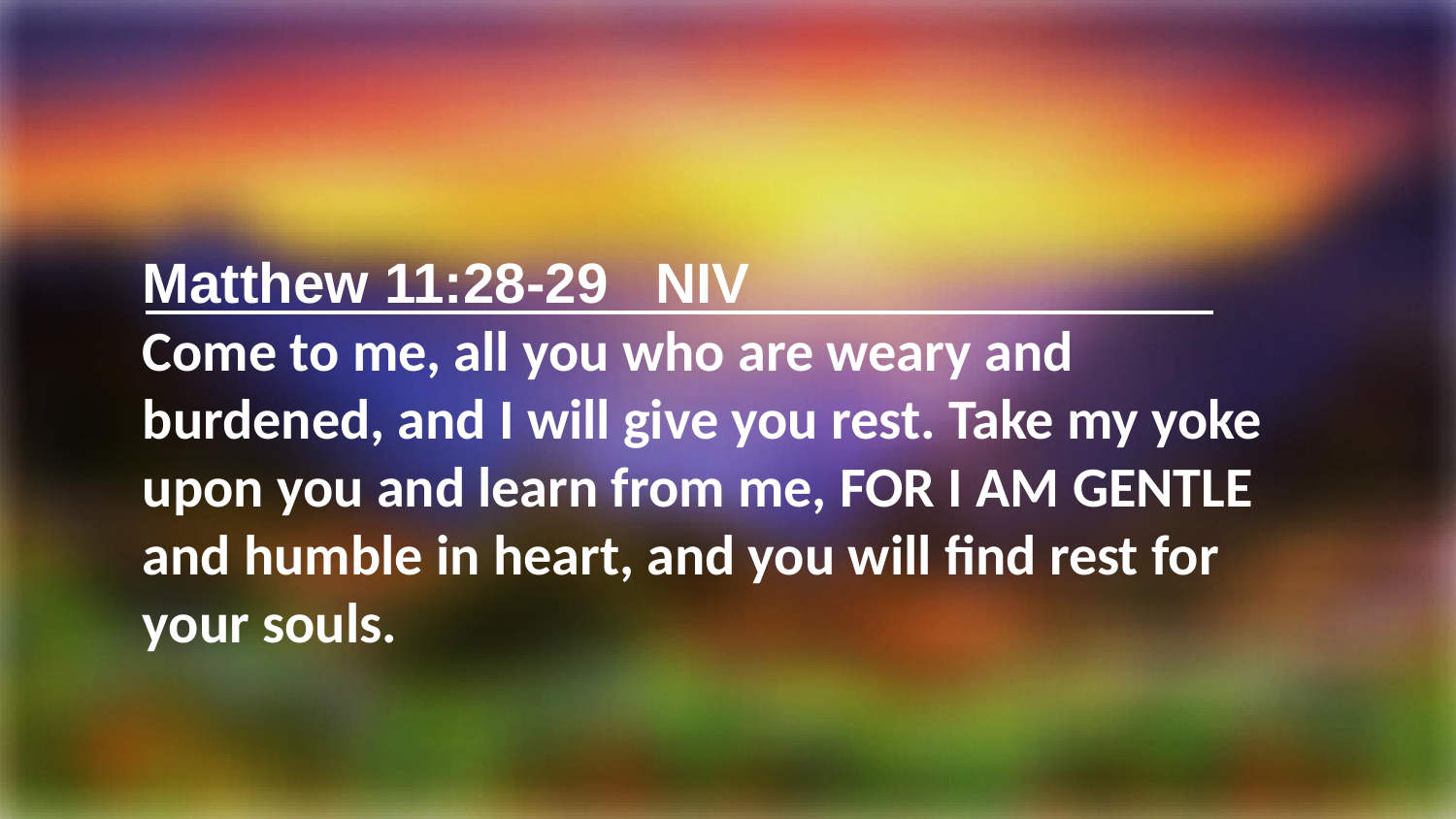

Matthew 11:28-29   NIV
Come to me, all you who are weary and burdened, and I will give you rest. Take my yoke upon you and learn from me, FOR I AM GENTLE and humble in heart, and you will find rest for your souls.